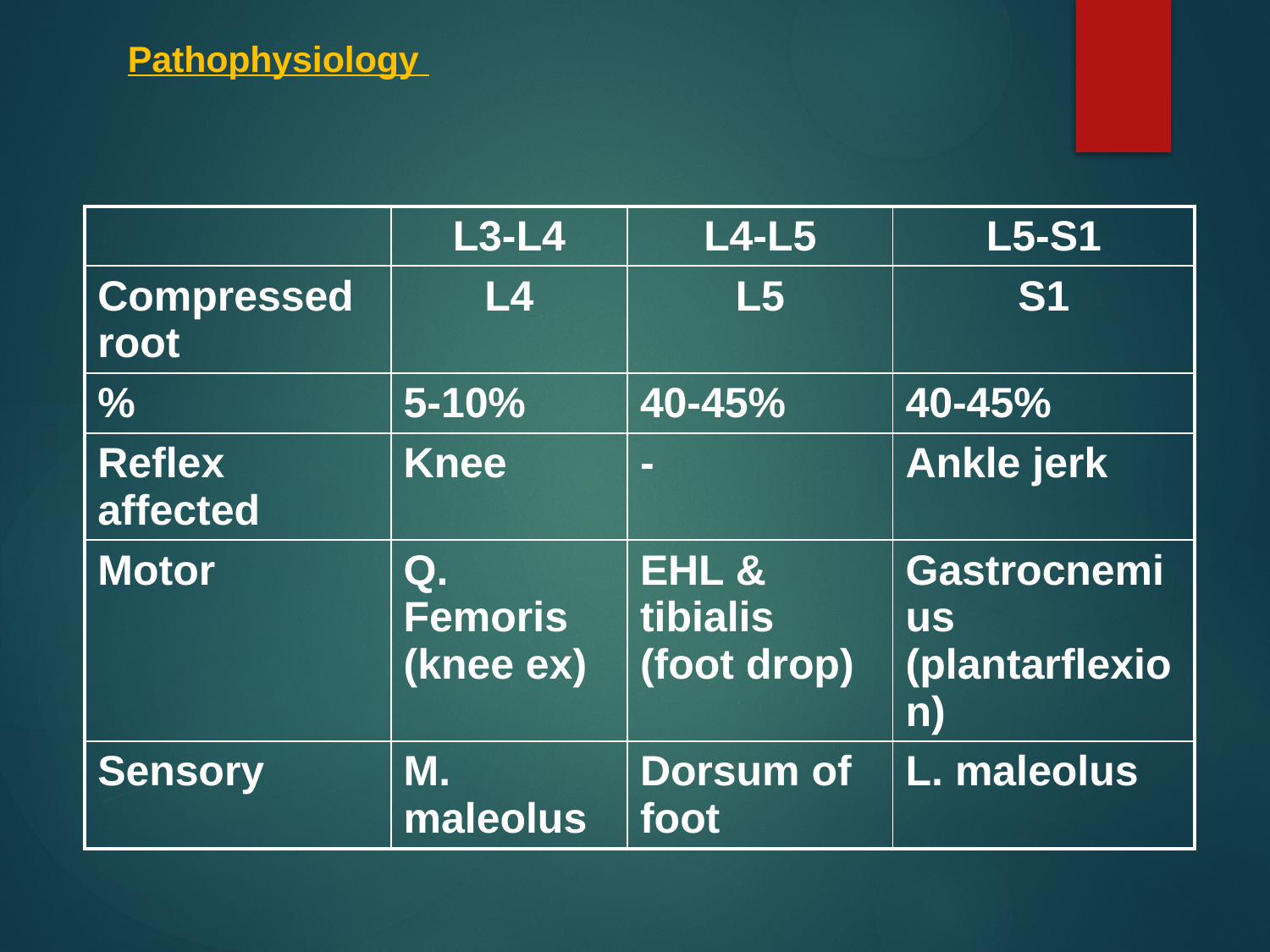

# Pathophysiology
|  | L3-L4 | L4-L5 | L5-S1 |
| --- | --- | --- | --- |
| Compressed root | L4 | L5 | S1 |
| % | 5-10% | 40-45% | 40-45% |
| Reflex affected | Knee | - | Ankle jerk |
| Motor | Q. Femoris (knee ex) | EHL & tibialis (foot drop) | Gastrocnemius (plantarflexion) |
| Sensory | M. maleolus | Dorsum of foot | L. maleolus |